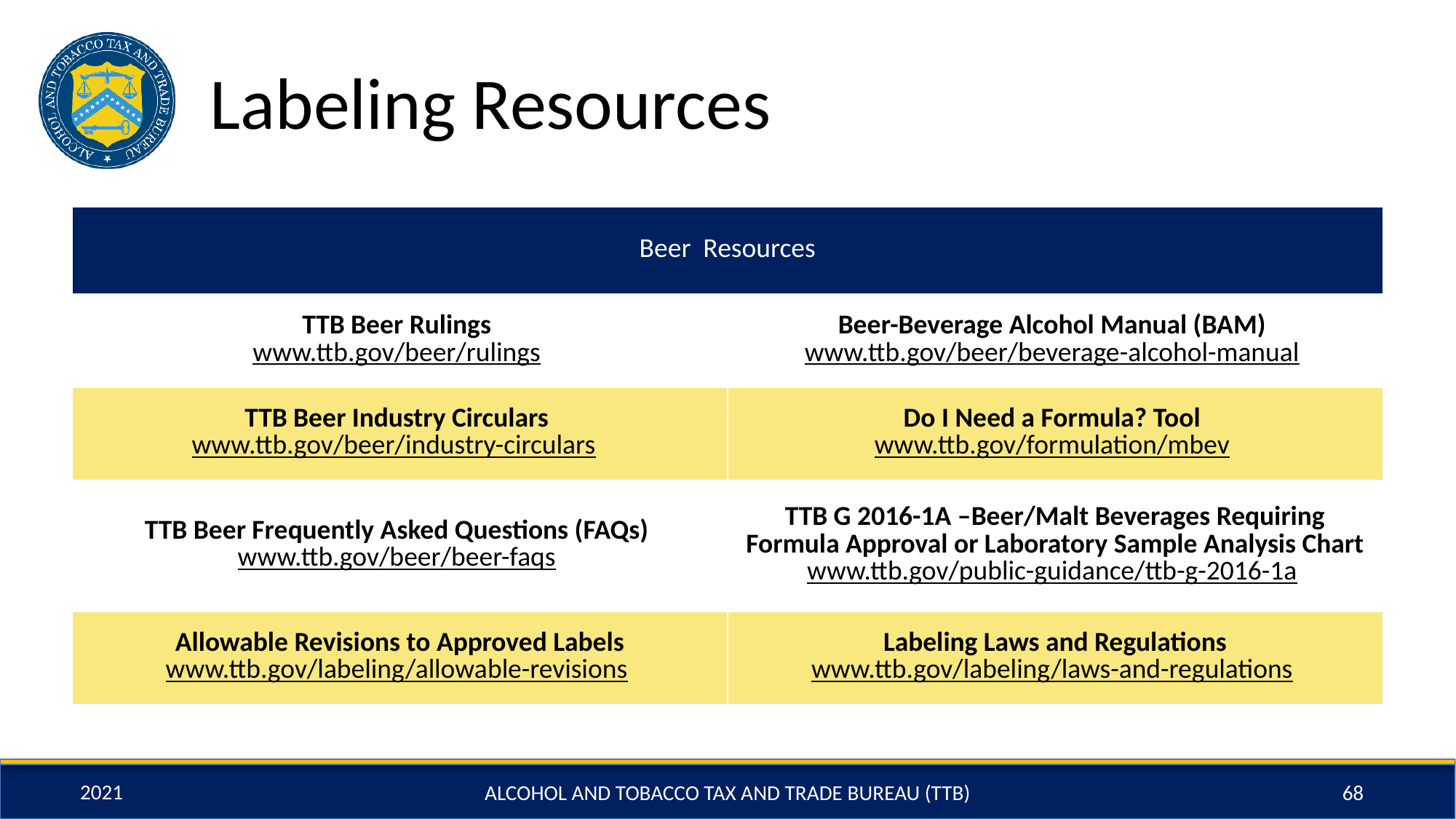

# Labeling Resources
| Beer Resources |  |
| --- | --- |
| TTB Beer Rulings www.ttb.gov/beer/rulings | Beer-Beverage Alcohol Manual (BAM) www.ttb.gov/beer/beverage-alcohol-manual |
| TTB Beer Industry Circulars www.ttb.gov/beer/industry-circulars | Do I Need a Formula? Tool www.ttb.gov/formulation/mbev |
| TTB Beer Frequently Asked Questions (FAQs) www.ttb.gov/beer/beer-faqs | TTB G 2016-1A –Beer/Malt Beverages Requiring Formula Approval or Laboratory Sample Analysis Chart www.ttb.gov/public-guidance/ttb-g-2016-1a |
| Allowable Revisions to Approved Labels www.ttb.gov/labeling/allowable-revisions | Labeling Laws and Regulations www.ttb.gov/labeling/laws-and-regulations |
ALCOHOL AND TOBACCO TAX AND TRADE BUREAU (TTB)
68